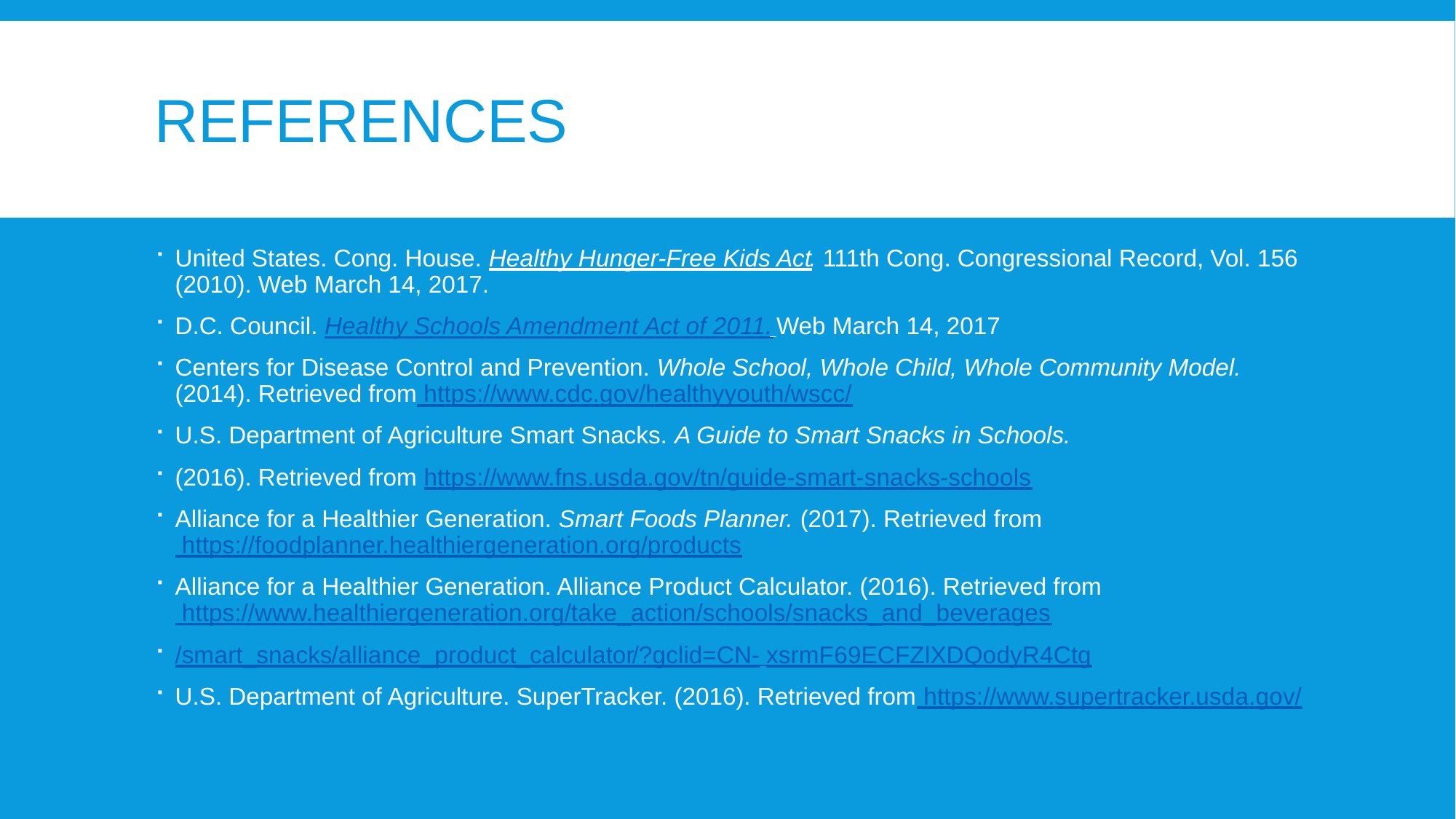

# references
United States. Cong. House. Healthy Hunger-Free Kids Act. 111th Cong. Congressional Record, Vol. 156 (2010). Web March 14, 2017.
D.C. Council. Healthy Schools Amendment Act of 2011. Web March 14, 2017
Centers for Disease Control and Prevention. Whole School, Whole Child, Whole Community Model. (2014). Retrieved from https://www.cdc.gov/healthyyouth/wscc/
U.S. Department of Agriculture Smart Snacks. A Guide to Smart Snacks in Schools.
(2016). Retrieved from https://www.fns.usda.gov/tn/guide-smart-snacks-schools
Alliance for a Healthier Generation. Smart Foods Planner. (2017). Retrieved from https://foodplanner.healthiergeneration.org/products
Alliance for a Healthier Generation. Alliance Product Calculator. (2016). Retrieved from https://www.healthiergeneration.org/take_action/schools/snacks_and_beverages
/smart_snacks/alliance_product_calculator/?gclid=CN- xsrmF69ECFZlXDQodyR4Ctg
U.S. Department of Agriculture. SuperTracker. (2016). Retrieved from https://www.supertracker.usda.gov/